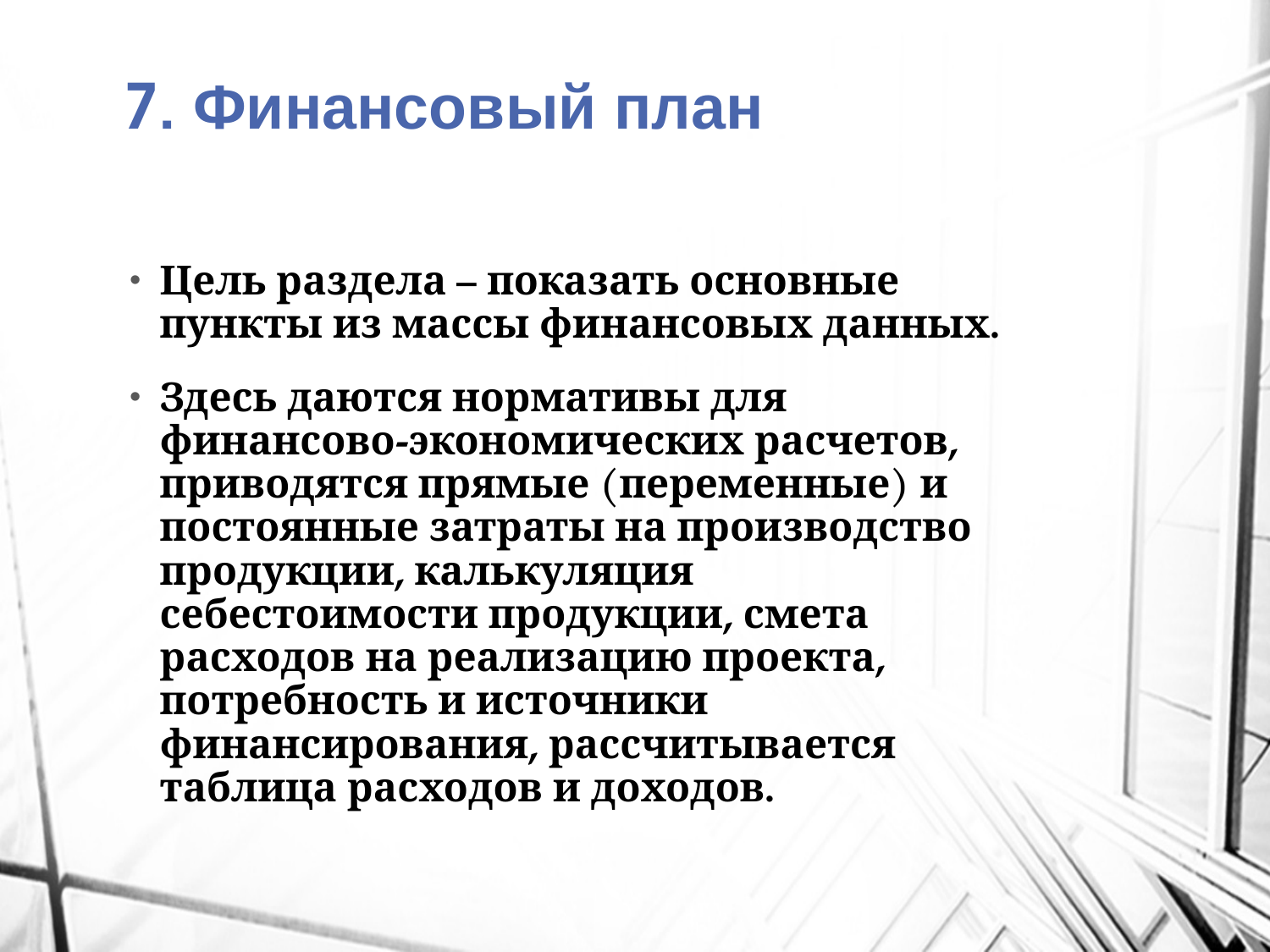

# 7. Финансовый план
Цель раздела – показать основные пункты из массы финансовых данных.
Здесь даются нормативы для финансово-экономических расчетов, приводятся прямые (переменные) и постоянные затраты на производство продукции, калькуляция себестоимости продукции, смета расходов на реализацию проекта, потребность и источники финансирования, рассчитывается таблица расходов и доходов.